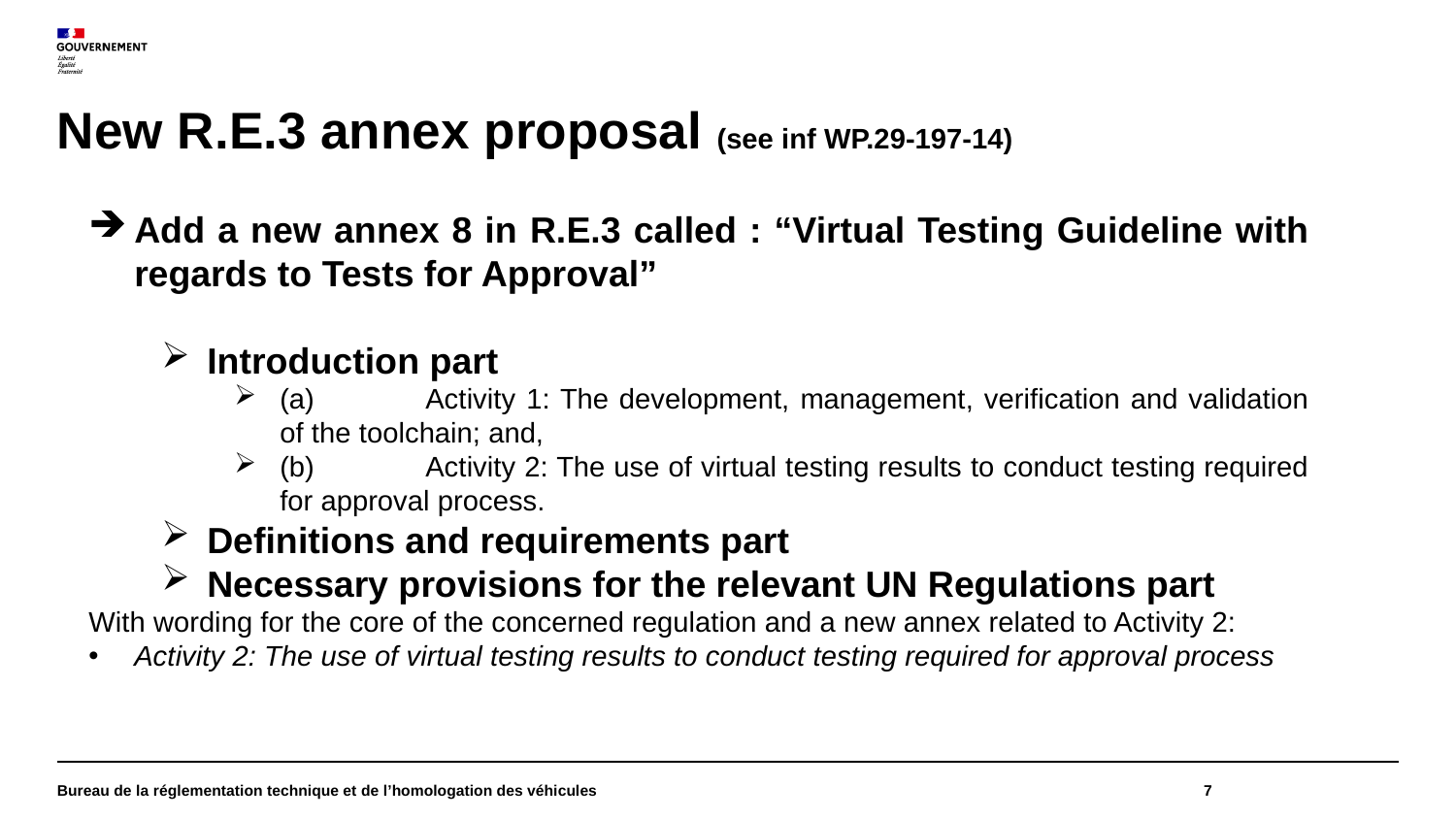

# New R.E.3 annex proposal (see inf WP.29-197-14)

Add a new annex 8 in R.E.3 called : “Virtual Testing Guideline with regards to Tests for Approval”

Introduction part
(a)	Activity 1: The development, management, verification and validation of the toolchain; and,
(b)	Activity 2: The use of virtual testing results to conduct testing required for approval process.
Definitions and requirements part
Necessary provisions for the relevant UN Regulations part
With wording for the core of the concerned regulation and a new annex related to Activity 2:
Activity 2: The use of virtual testing results to conduct testing required for approval process

Bureau de la réglementation technique et de l’homologation des véhicules
7